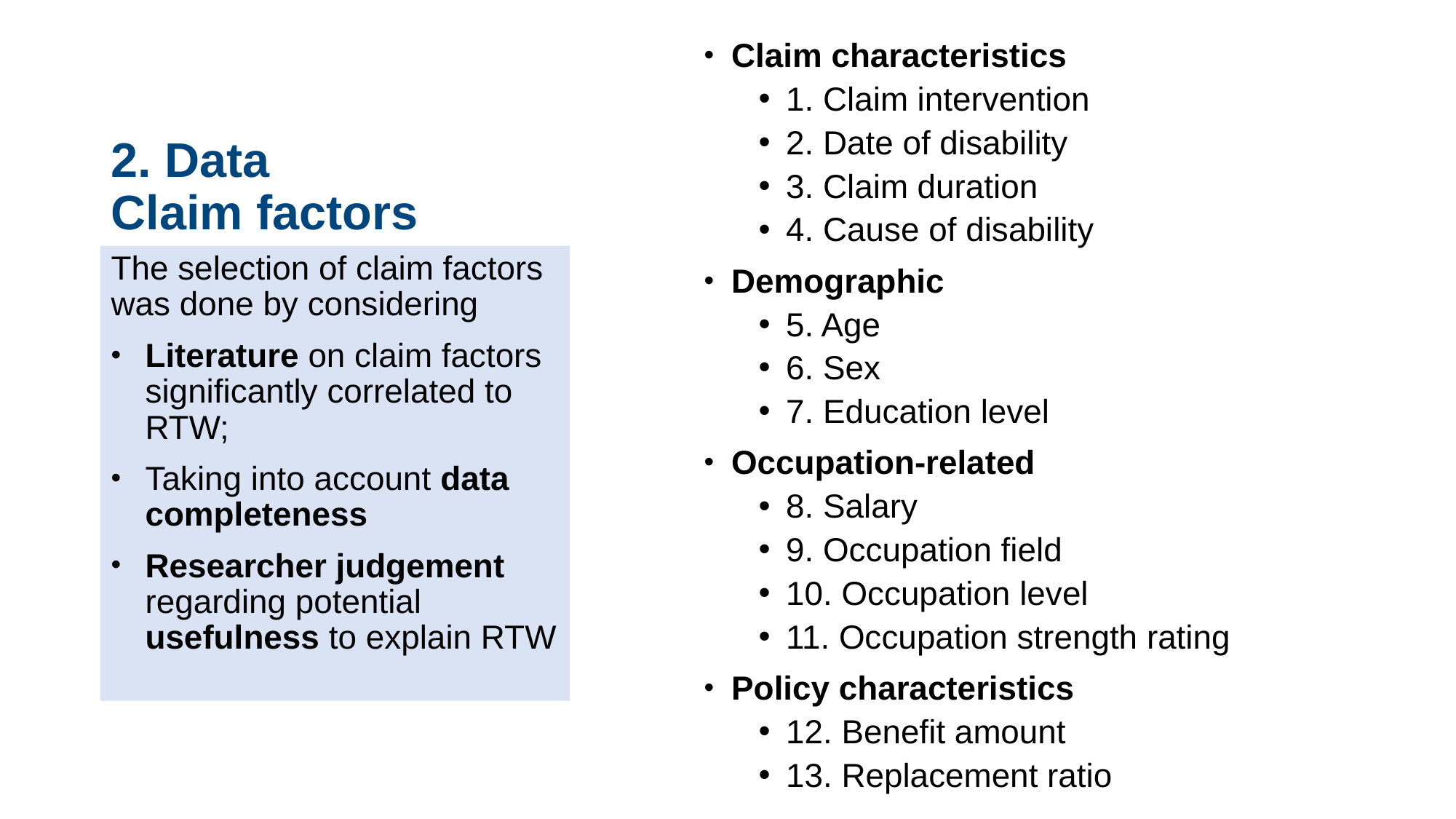

Claim characteristics
1. Claim intervention
2. Date of disability
3. Claim duration
4. Cause of disability
Demographic
5. Age
6. Sex
7. Education level
Occupation-related
8. Salary
9. Occupation field
10. Occupation level
11. Occupation strength rating
Policy characteristics
12. Benefit amount
13. Replacement ratio
# 2. Data Claim factors
The selection of claim factors was done by considering
Literature on claim factors significantly correlated to RTW;
Taking into account data completeness
Researcher judgement regarding potential usefulness to explain RTW